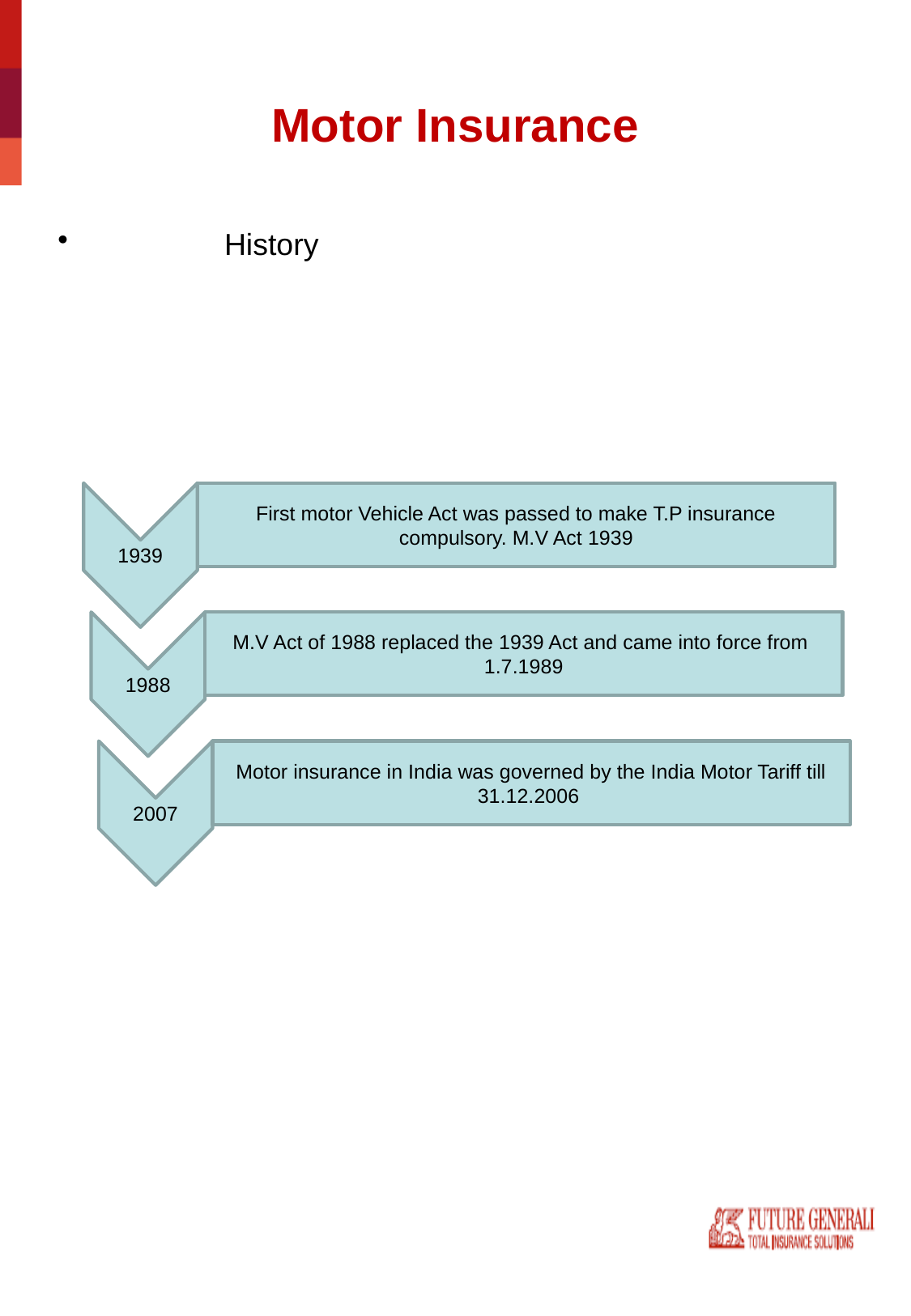

# Motor Insurance
	  History

First motor Vehicle Act was passed to make T.P insurance compulsory. M.V Act 1939
1939
M.V Act of 1988 replaced the 1939 Act and came into force from  1.7.1989
1988
Motor insurance in India was governed by the India Motor Tariff till 31.12.2006
2007